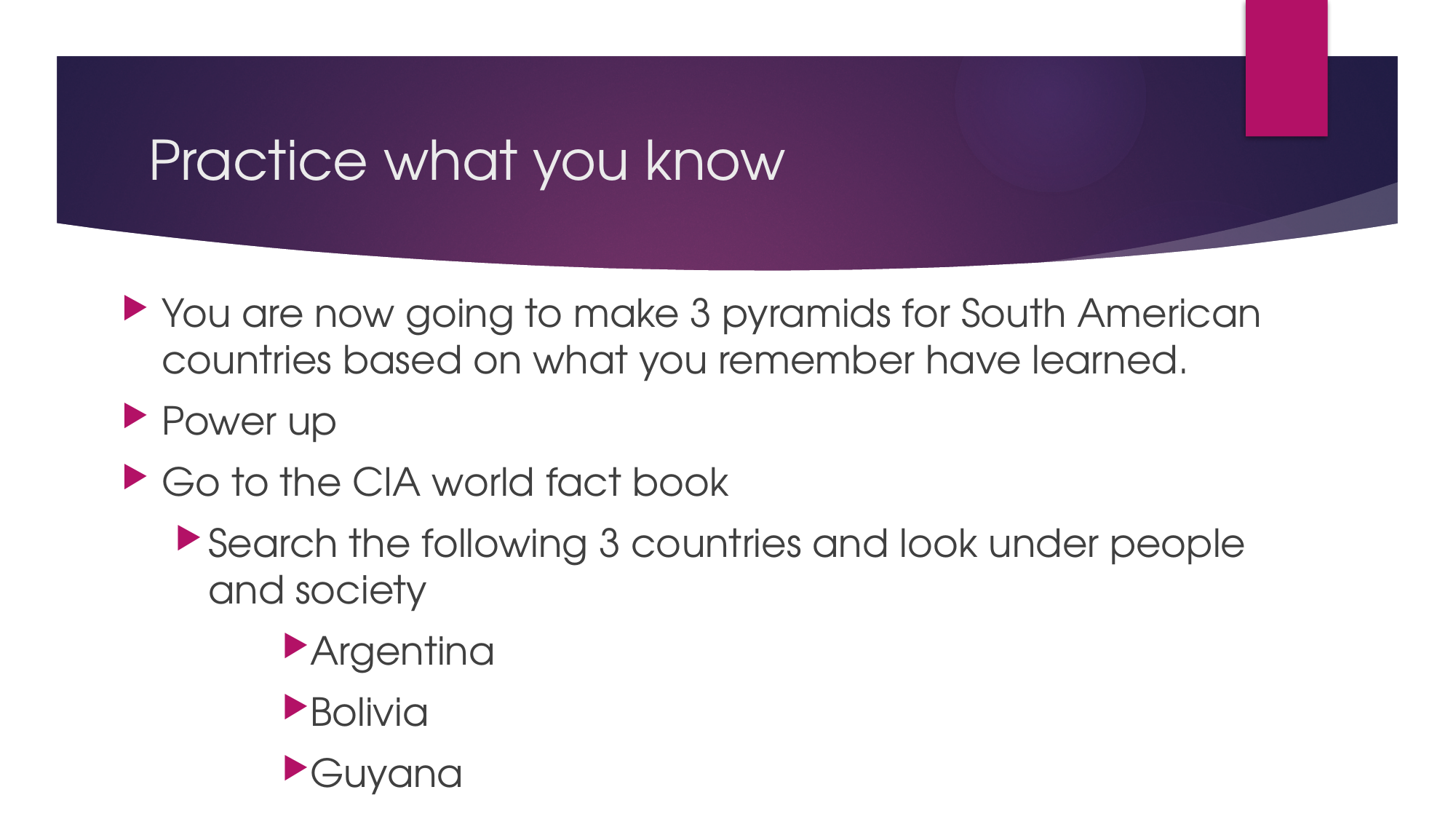

# Practice what you know
You are now going to make 3 pyramids for South American countries based on what you remember have learned.
Power up
Go to the CIA world fact book
Search the following 3 countries and look under people and society
Argentina
Bolivia
Guyana